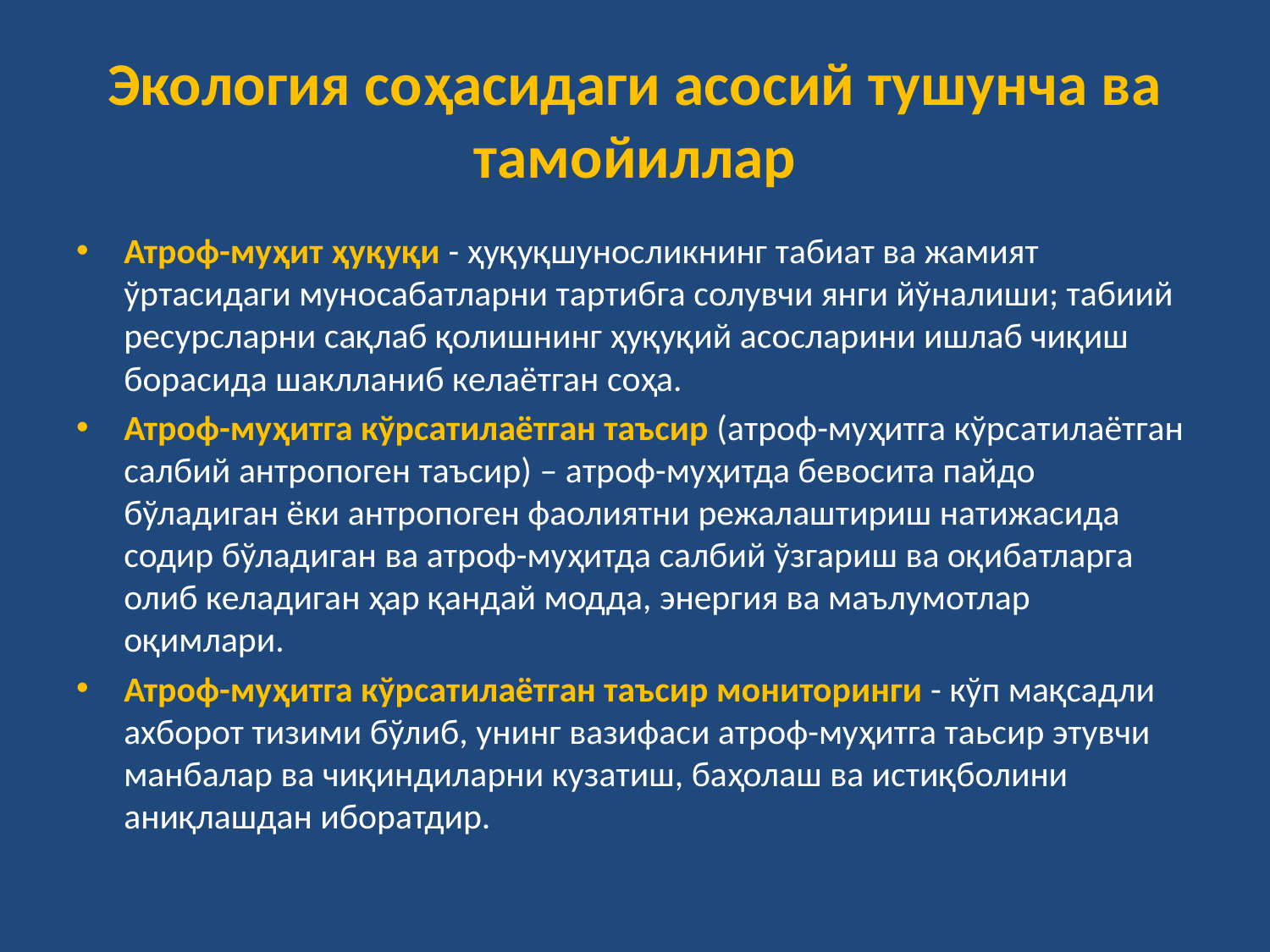

# Экология соҳасидаги асосий тушунча ва тамойиллар
Атроф-муҳит ҳуқуқи - ҳуқуқшуносликнинг табиат ва жамият ўртасидаги муносабатларни тартибга солувчи янги йўналиши; табиий ресурсларни сақлаб қолишнинг ҳуқуқий асосларини ишлаб чиқиш борасида шаклланиб келаётган соҳа.
Атроф-муҳитга кўрсатилаётган таъсир (атроф-муҳитга кўрсатилаётган салбий антропоген таъсир) – атроф-муҳитда бевосита пайдо бўладиган ёки антропоген фаолиятни режалаштириш натижасида содир бўладиган ва атроф-муҳитда салбий ўзгариш ва оқибатларга олиб келадиган ҳар қандай модда, энергия ва маълумотлар оқимлари.
Атроф-муҳитга кўрсатилаётган таъсир мониторинги - кўп мақсадли ахборот тизими бўлиб, унинг вазифаси атроф-муҳитга таьсир этувчи манбалар ва чиқиндиларни кузатиш, баҳолаш ва истиқболини аниқлашдан иборатдир.